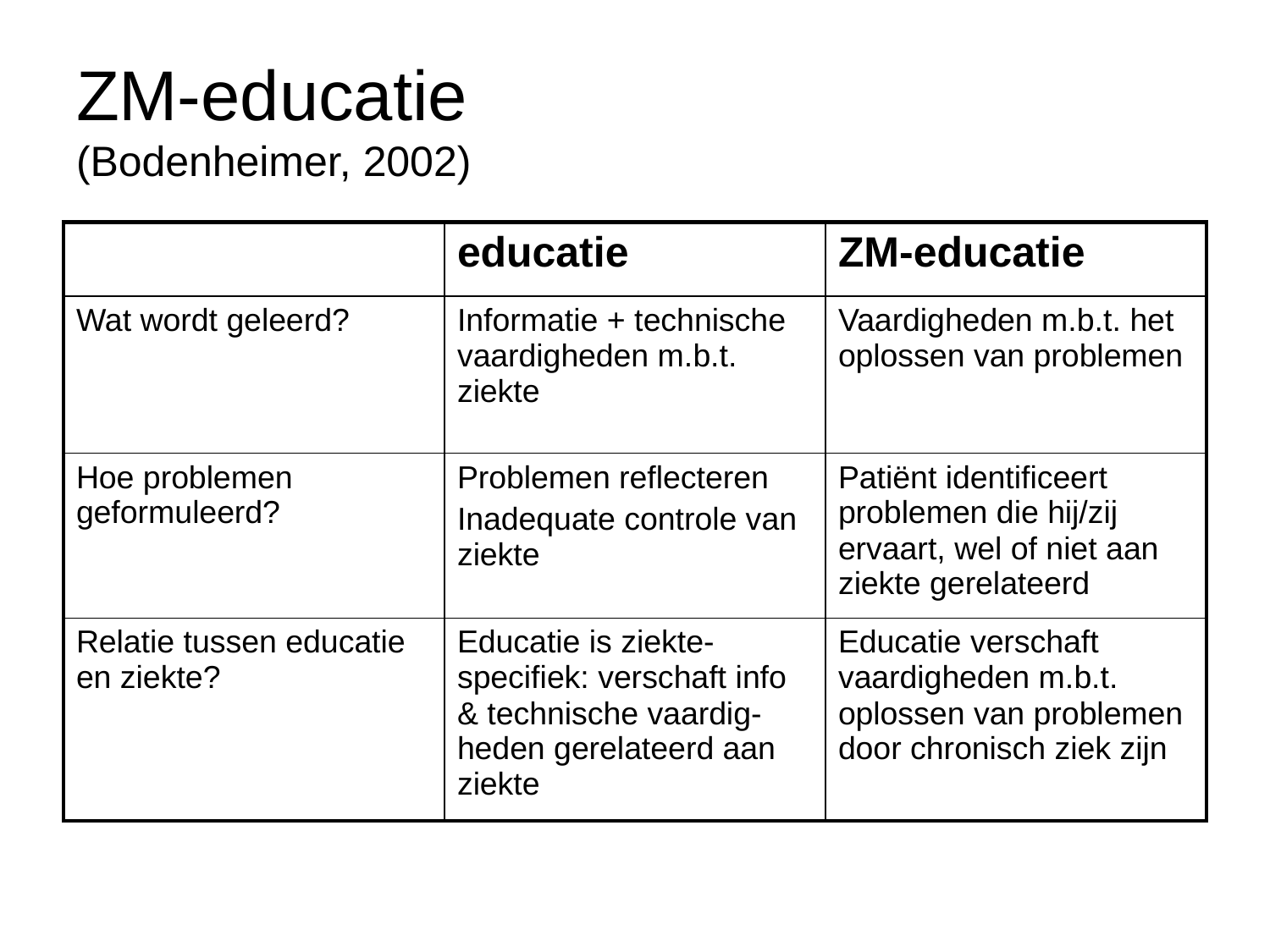

# ZM-educatie (Bodenheimer, 2002)
|  | educatie | ZM-educatie |
| --- | --- | --- |
| Wat wordt geleerd? | Informatie + technische vaardigheden m.b.t. ziekte | Vaardigheden m.b.t. het oplossen van problemen |
| Hoe problemen geformuleerd? | Problemen reflecteren Inadequate controle van ziekte | Patiënt identificeert problemen die hij/zij ervaart, wel of niet aan ziekte gerelateerd |
| Relatie tussen educatie en ziekte? | Educatie is ziekte-specifiek: verschaft info & technische vaardig-heden gerelateerd aan ziekte | Educatie verschaft vaardigheden m.b.t. oplossen van problemen door chronisch ziek zijn |